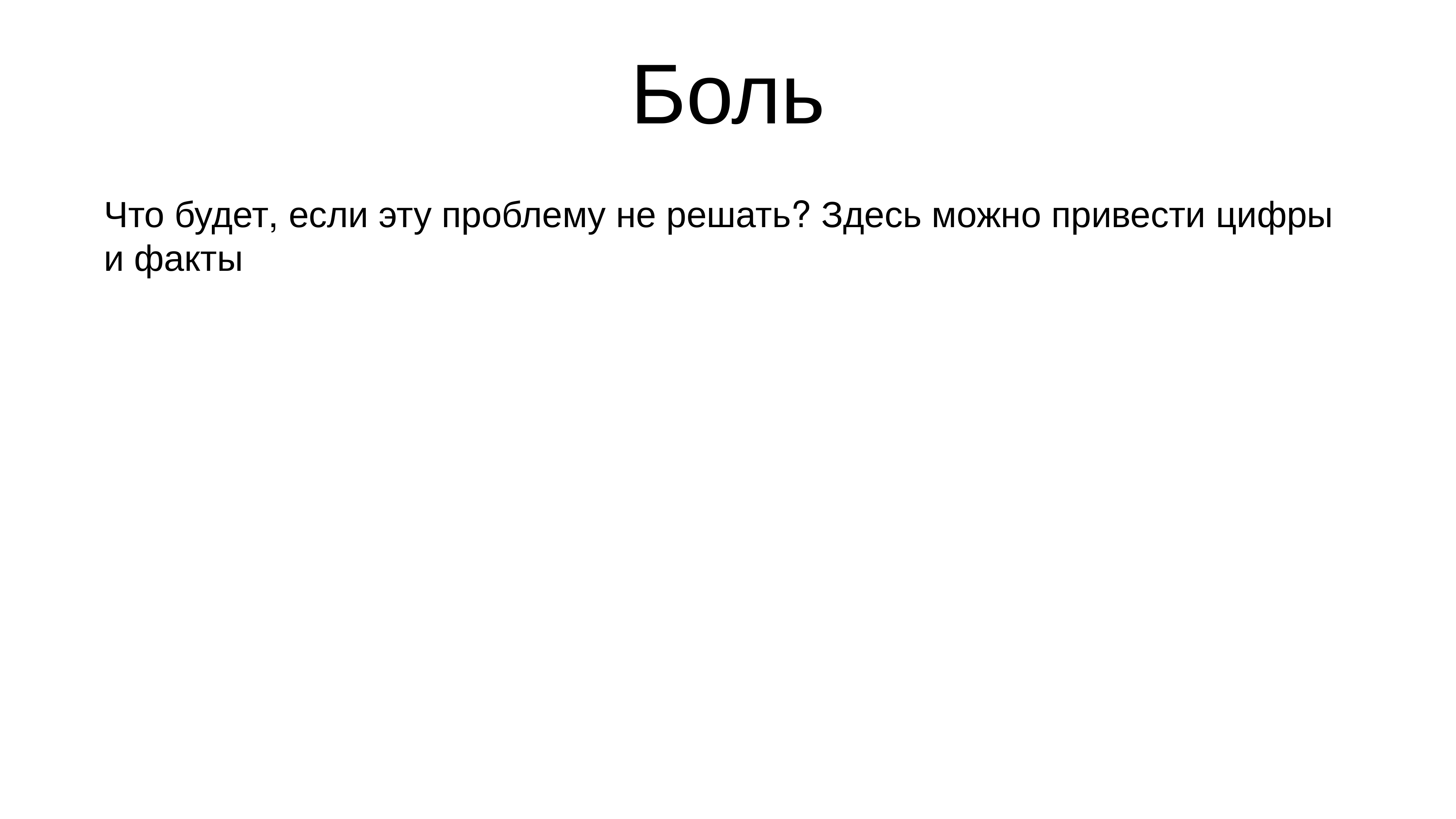

# Боль
Что будет, если эту проблему не решать? Здесь можно привести цифры и факты